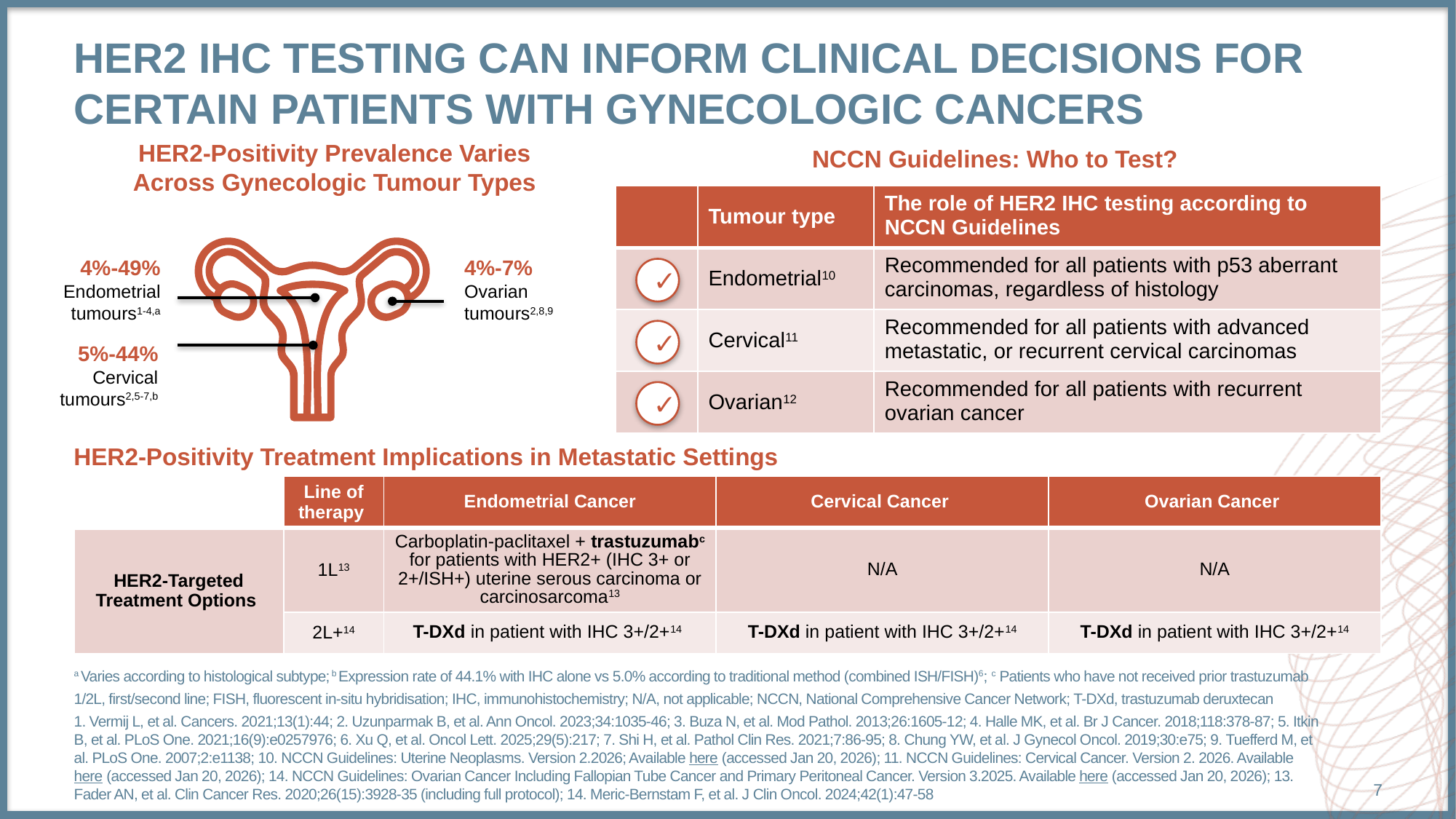

# HER2 IHC testing can inform clinical decisions for certain patients with gynecologic cancers
HER2-Positivity Prevalence Varies
Across Gynecologic Tumour Types
NCCN Guidelines: Who to Test?
|  | Tumour type | The role of HER2 IHC testing according to NCCN Guidelines |
| --- | --- | --- |
|  | Endometrial10 | Recommended for all patients with p53 aberrant carcinomas, regardless of histology |
|  | Cervical11 | Recommended for all patients with advanced metastatic, or recurrent cervical carcinomas |
|  | Ovarian12 | Recommended for all patients with recurrent ovarian cancer |

4%-49%
Endometrial
tumours1-4,a
4%-7%
Ovarian
tumours2,8,9
✓
✓
5%-44%
Cervical
tumours2,5-7,b
✓
HER2-Positivity Treatment Implications in Metastatic Settings
| 1 | Line of therapy | Endometrial Cancer | Cervical Cancer | Ovarian Cancer |
| --- | --- | --- | --- | --- |
| HER2-Targeted Treatment Options | 1L13 | Carboplatin-paclitaxel + trastuzumabc for patients with HER2+ (IHC 3+ or 2+/ISH+) uterine serous carcinoma or carcinosarcoma13 | N/A | N/A |
|  | 2L+14 | T-DXd in patient with IHC 3+/2+14 | T-DXd in patient with IHC 3+/2+14 | T-DXd in patient with IHC 3+/2+14 |
a Varies according to histological subtype; b Expression rate of 44.1% with IHC alone vs 5.0% according to traditional method (combined ISH/FISH)6; c Patients who have not received prior trastuzumab
1/2L, first/second line; FISH, fluorescent in-situ hybridisation; IHC, immunohistochemistry; N/A, not applicable; NCCN, National Comprehensive Cancer Network; T-DXd, trastuzumab deruxtecan
1. Vermij L, et al. Cancers. 2021;13(1):44; 2. Uzunparmak B, et al. Ann Oncol. 2023;34:1035-46; 3. Buza N, et al. Mod Pathol. 2013;26:1605-12; 4. Halle MK, et al. Br J Cancer. 2018;118:378-87; 5. Itkin B, et al. PLoS One. 2021;16(9):e0257976; 6. Xu Q, et al. Oncol Lett. 2025;29(5):217; 7. Shi H, et al. Pathol Clin Res. 2021;7:86-95; 8. Chung YW, et al. J Gynecol Oncol. 2019;30:e75; 9. Tuefferd M, et al. PLoS One. 2007;2:e1138; 10. NCCN Guidelines: Uterine Neoplasms. Version 2.2026; Available here (accessed Jan 20, 2026); 11. NCCN Guidelines: Cervical Cancer. Version 2. 2026. Available here (accessed Jan 20, 2026); 14. NCCN Guidelines: Ovarian Cancer Including Fallopian Tube Cancer and Primary Peritoneal Cancer. Version 3.2025. Available here (accessed Jan 20, 2026); 13. Fader AN, et al. Clin Cancer Res. 2020;26(15):3928-35 (including full protocol); 14. Meric-Bernstam F, et al. J Clin Oncol. 2024;42(1):47-58
7